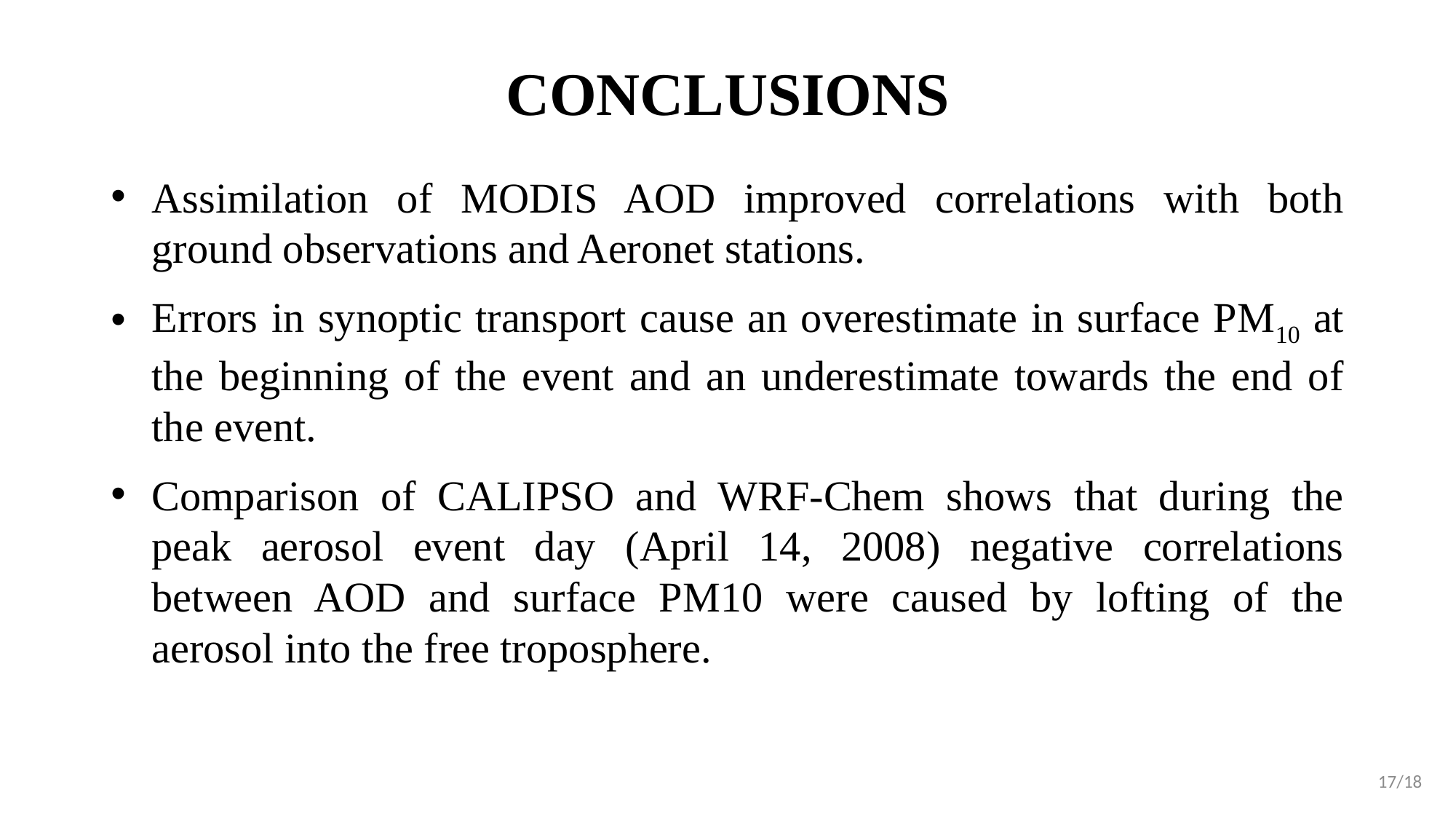

# CONCLUSIONS
Assimilation of MODIS AOD improved correlations with both ground observations and Aeronet stations.
Errors in synoptic transport cause an overestimate in surface PM10 at the beginning of the event and an underestimate towards the end of the event.
Comparison of CALIPSO and WRF-Chem shows that during the peak aerosol event day (April 14, 2008) negative correlations between AOD and surface PM10 were caused by lofting of the aerosol into the free troposphere.

17/18